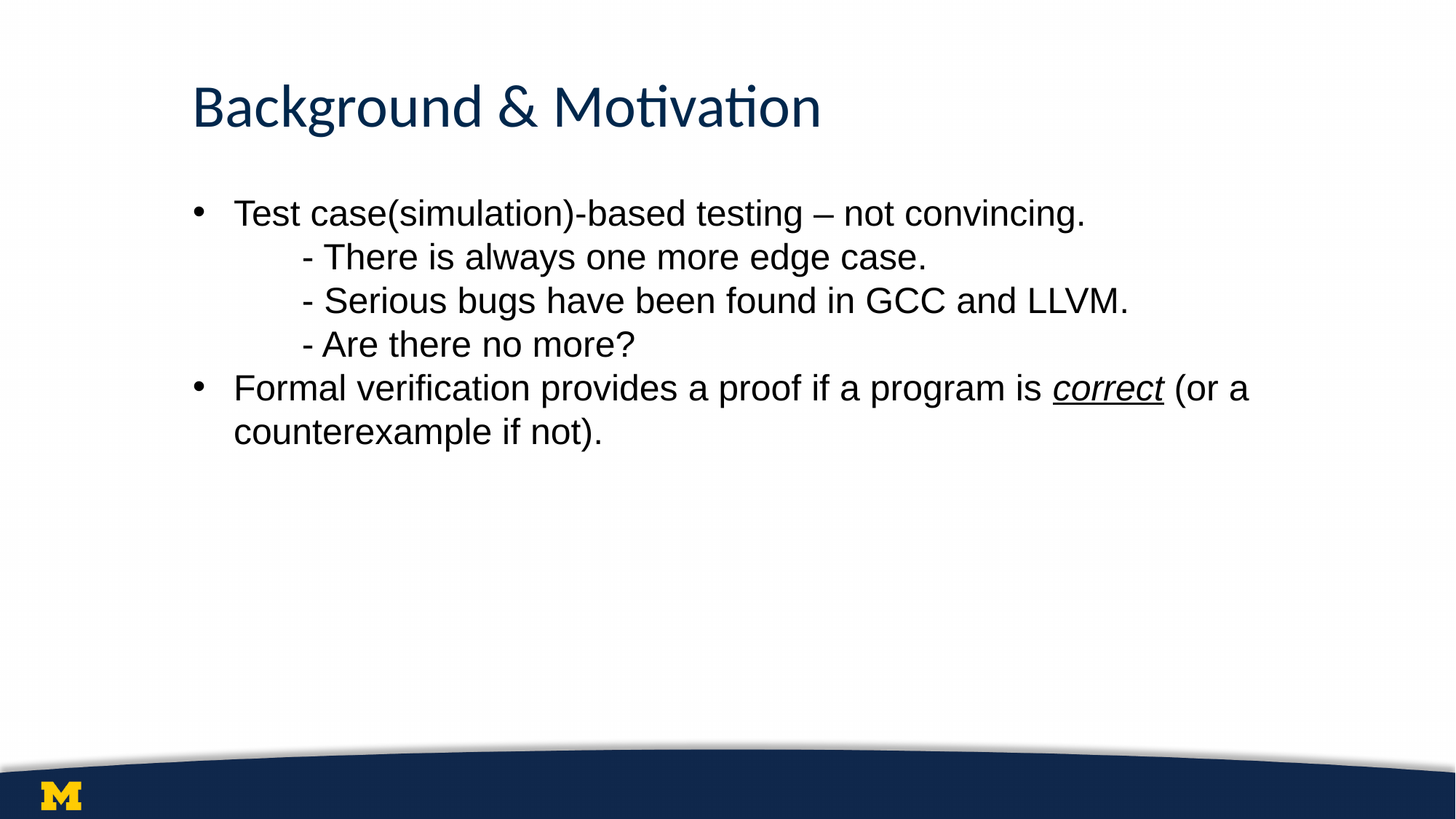

# Background & Motivation
Test case(simulation)-based testing – not convincing.
	- There is always one more edge case.
	- Serious bugs have been found in GCC and LLVM.
	- Are there no more?
Formal verification provides a proof if a program is correct (or a counterexample if not).